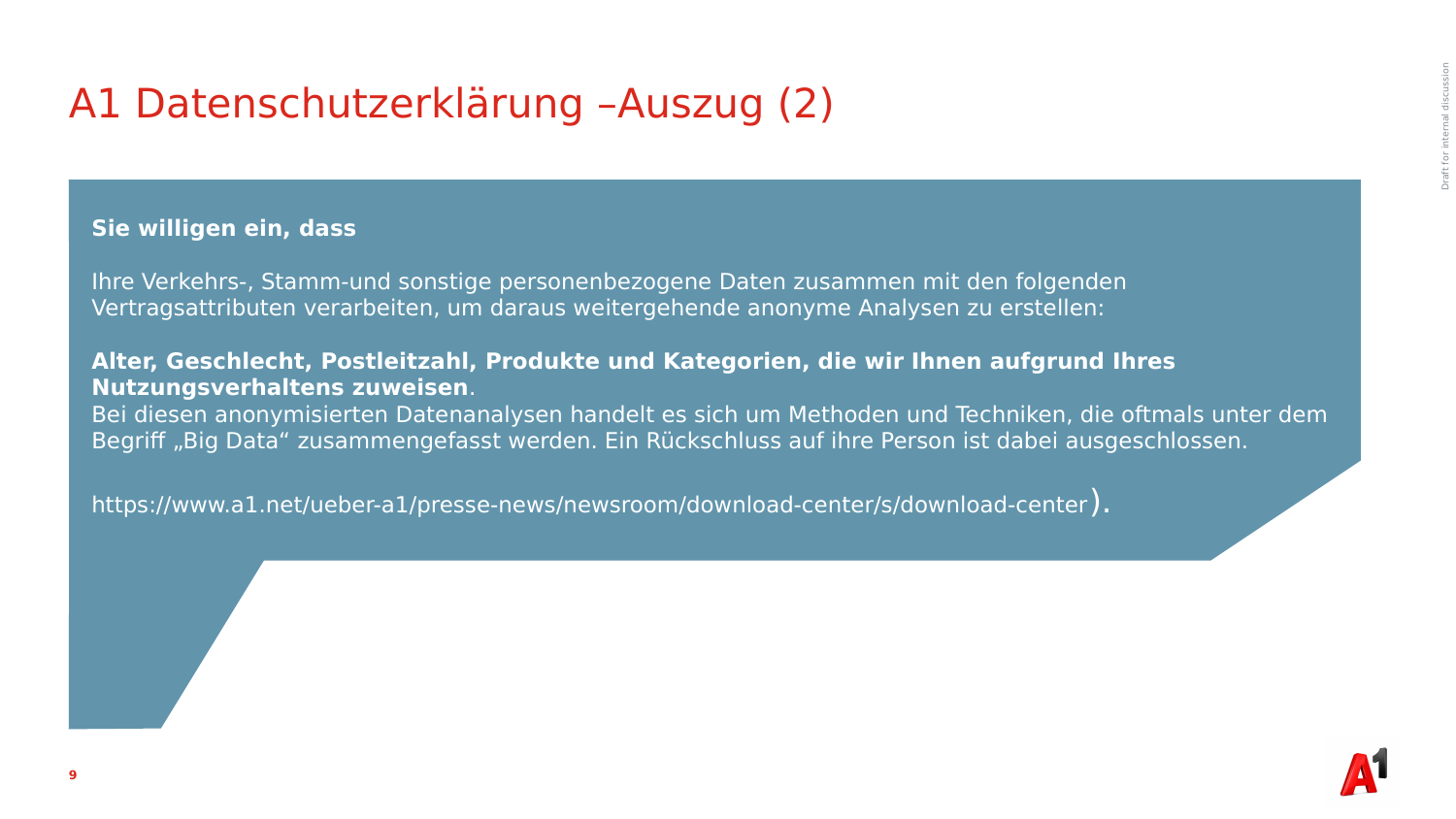

# A1 Datenschutzerklärung –Auszug (2)

Sie willigen ein, dass

Ihre Verkehrs-, Stamm-und sonstige personenbezogene Daten zusammen mit den folgenden Vertragsattributen verarbeiten, um daraus weitergehende anonyme Analysen zu erstellen:

Alter, Geschlecht, Postleitzahl, Produkte und Kategorien, die wir Ihnen aufgrund Ihres Nutzungsverhaltens zuweisen.
Bei diesen anonymisierten Datenanalysen handelt es sich um Methoden und Techniken, die oftmals unter dem Begriff „Big Data“ zusammengefasst werden. Ein Rückschluss auf ihre Person ist dabei ausgeschlossen.

https://www.a1.net/ueber-a1/presse-news/newsroom/download-center/s/download-center).